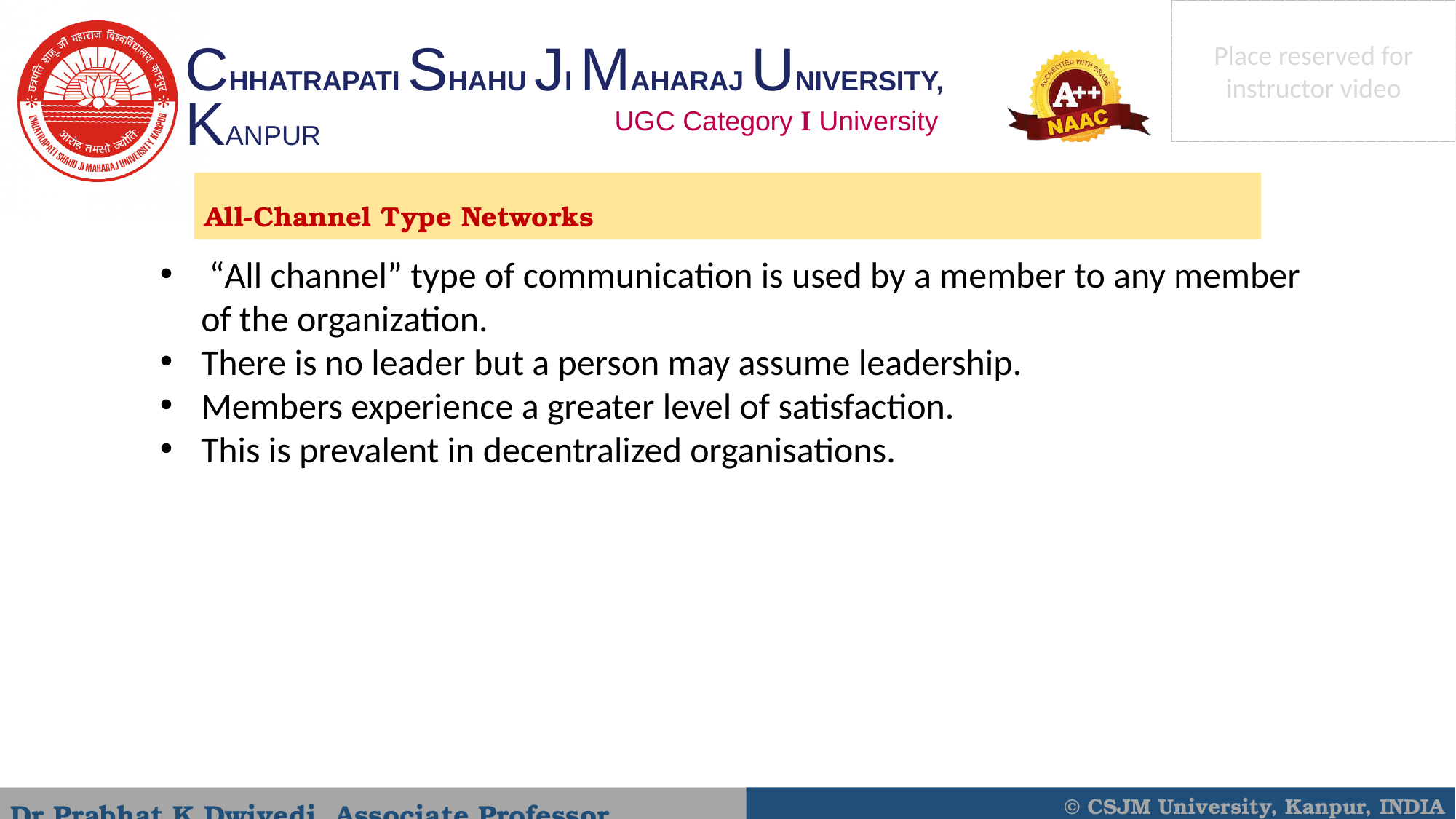

All-Channel Type Networks
 “All channel” type of communication is used by a member to any member of the organization.
There is no leader but a person may assume leadership.
Members experience a greater level of satisfaction.
This is prevalent in decentralized organisations.

Dr Prabhat K Dwivedi, Associate Professor